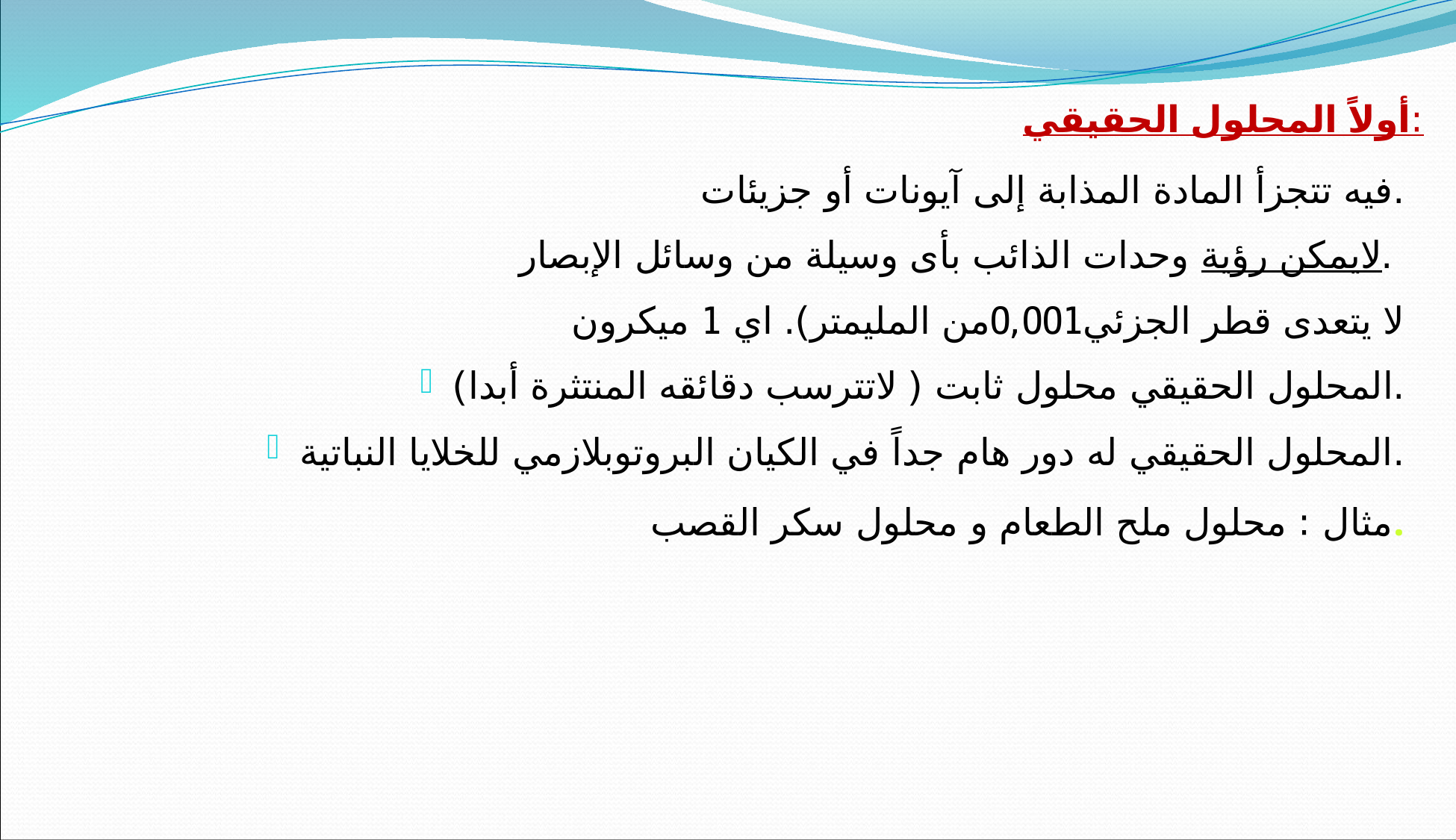

# أولاً المحلول الحقيقي:
فيه تتجزأ المادة المذابة إلى آيونات أو جزيئات.
لايمكن رؤية وحدات الذائب بأى وسيلة من وسائل الإبصار.
لا يتعدى قطر الجزئي0,001من المليمتر). اي 1 ميكرون
المحلول الحقيقي محلول ثابت ( لاتترسب دقائقه المنتثرة أبدا).
المحلول الحقيقي له دور هام جداً في الكيان البروتوبلازمي للخلايا النباتية.
     مثال : محلول ملح الطعام و محلول سكر القصب.